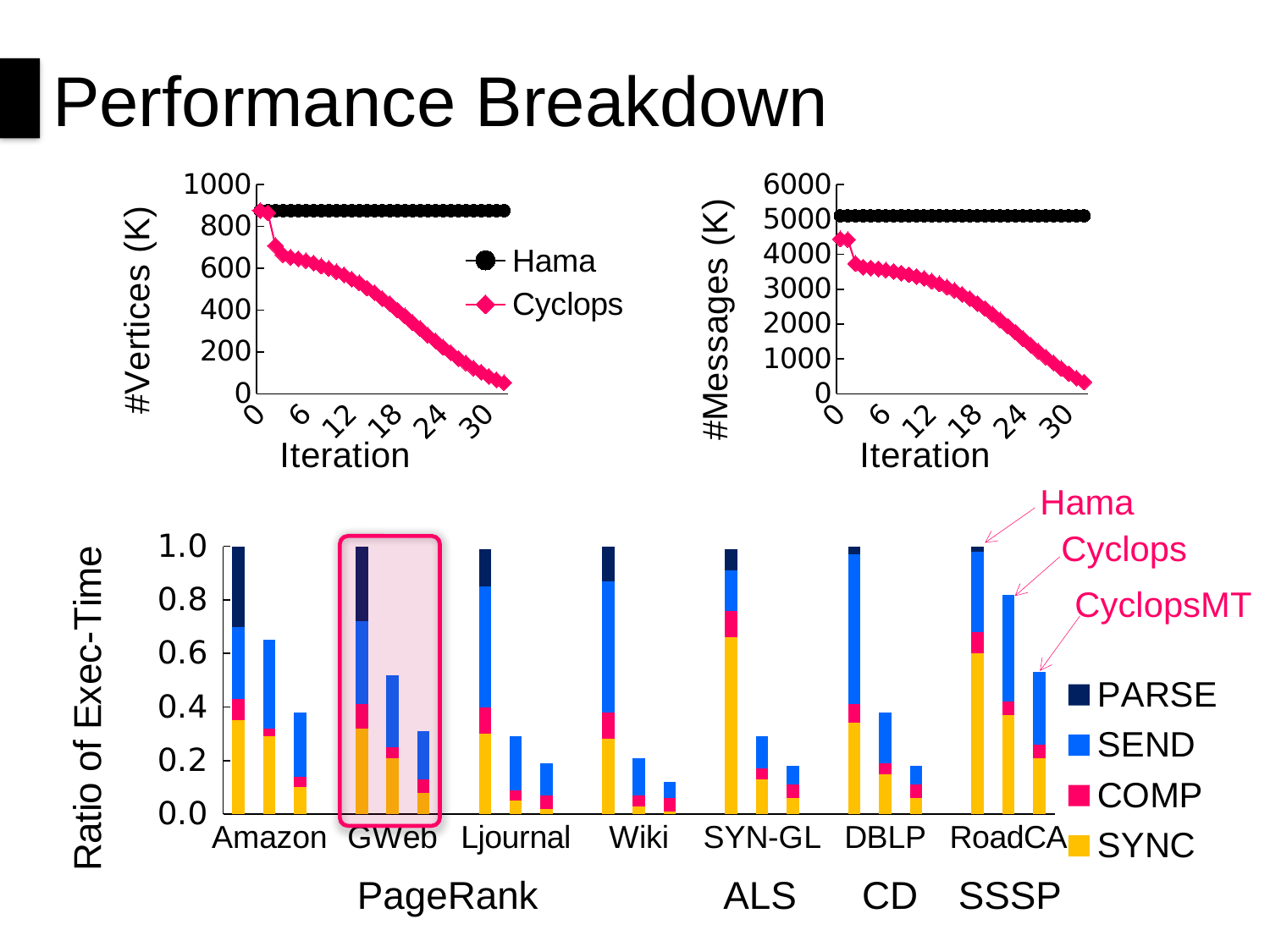

# Performance Breakdown

### Chart

| Category | Hama | Cyclops |
|---|---|---|
| 0 | 875.713 | 875.713 |
| 1 | 875.713 | 865.7049999999999 |
| 2 | 875.713 | 709.0070000000001 |
| 3 | 875.713 | 664.756 |
| 4 | 875.713 | 652.515 |
| 5 | 875.713 | 645.636 |
| 6 | 875.713 | 636.051 |
| 7 | 875.713 | 625.3199999999999 |
| 8 | 875.713 | 610.932 |
| 9 | 875.713 | 599.2330000000001 |
| 10 | 875.713 | 583.485 |
| 11 | 875.713 | 568.9689999999999 |
| 12 | 875.713 | 548.454 |
| 13 | 875.713 | 530.8000000000001 |
| 14 | 875.713 | 505.308 |
| 15 | 875.713 | 483.43399999999997 |
| 16 | 875.713 | 455.28200000000004 |
| 17 | 875.713 | 430.985 |
| 18 | 875.713 | 399.95399999999995 |
| 19 | 875.713 | 372.82500000000005 |
| 20 | 875.713 | 340.39799999999997 |
| 21 | 875.713 | 312.40000000000003 |
| 22 | 875.713 | 279.94599999999997 |
| 23 | 875.713 | 253.10700000000003 |
| 24 | 875.713 | 222.62 |
| 25 | 875.713 | 196.92399999999998 |
| 26 | 875.713 | 169.019 |
| 27 | 875.713 | 147.024 |
| 28 | 875.713 | 122.844 |
| 29 | 875.713 | 103.535 |
| 30 | 875.713 | 83.429 |
| 31 | 875.713 | 67.208 |
| 32 | 875.713 | 53.32 |

### Chart

| Category | Cyclops | Hama |
|---|---|---|
| 0 | 5105.039 | 4445.493 |
| 1 | 5105.039 | 4423.978 |
| 2 | 5105.039 | 3738.216 |
| 3 | 5105.039 | 3633.583 |
| 4 | 5105.039 | 3608.128 |
| 5 | 5105.039 | 3585.848 |
| 6 | 5105.039 | 3549.592 |
| 7 | 5105.039 | 3509.012 |
| 8 | 5105.039 | 3461.434 |
| 9 | 5105.039 | 3417.126 |
| 10 | 5105.039 | 3364.402 |
| 11 | 5105.039 | 3310.198 |
| 12 | 5105.039 | 3232.324 |
| 13 | 5105.039 | 3157.517 |
| 14 | 5105.039 | 3061.599 |
| 15 | 5105.039 | 2967.897 |
| 16 | 5105.039 | 2851.605 |
| 17 | 5105.039 | 2731.068 |
| 18 | 5105.039 | 2589.727 |
| 19 | 5105.039 | 2446.88 |
| 20 | 5105.039 | 2282.645 |
| 21 | 5105.039 | 2118.67 |
| 22 | 5105.039 | 1939.9 |
| 23 | 5105.039 | 1766.791 |
| 24 | 5105.039 | 1580.803 |
| 25 | 5105.039 | 1398.2 |
| 26 | 5105.039 | 1220.723 |
| 27 | 5105.039 | 1052.336 |
| 28 | 5105.039 | 885.223 |
| 29 | 5105.039 | 731.944 |
| 30 | 5105.039 | 581.742 |
| 31 | 5105.039 | 448.309 |
| 32 | 5105.039 | 340.842 |
Hama

### Chart

| Category | SYNC | COMP | SEND | PARSE |
|---|---|---|---|---|
|  | 0.35 | 0.08 | 0.27 | 0.3 |
| Amazon | 0.29 | 0.03 | 0.33 | 0.0 |
|  | 0.1 | 0.04 | 0.24 | 0.0 |
|  | None | None | None | None |
|  | 0.32 | 0.09 | 0.31 | 0.28 |
| GWeb | 0.21 | 0.04 | 0.27 | 0.0 |
|  | 0.08 | 0.05 | 0.18 | 0.0 |
|  | None | None | None | None |
|  | 0.3 | 0.1 | 0.45 | 0.14 |
| Ljournal | 0.05 | 0.04 | 0.2 | 0.0 |
|  | 0.02 | 0.05 | 0.12 | 0.0 |
|  | None | None | None | None |
|  | 0.28 | 0.1 | 0.49 | 0.13 |
| Wiki | 0.03 | 0.04 | 0.14 | 0.0 |
|  | 0.01 | 0.05 | 0.06 | 0.0 |
|  | None | None | None | None |
|  | 0.66 | 0.1 | 0.15 | 0.08 |
| SYN-GL | 0.13 | 0.04 | 0.12 | 0.0 |
|  | 0.06 | 0.05 | 0.07 | 0.0 |
|  | None | None | None | None |
|  | 0.34 | 0.07 | 0.56 | 0.03 |
| DBLP | 0.15 | 0.04 | 0.19 | 0.0 |
|  | 0.06 | 0.05 | 0.07 | 0.0 |
|  | None | None | None | None |
|  | 0.6 | 0.08 | 0.3 | 0.02 |
| RoadCA | 0.37 | 0.05 | 0.4 | 0.0 |
Cyclops

CyclopsMT
PageRank
ALS
CD
SSSP